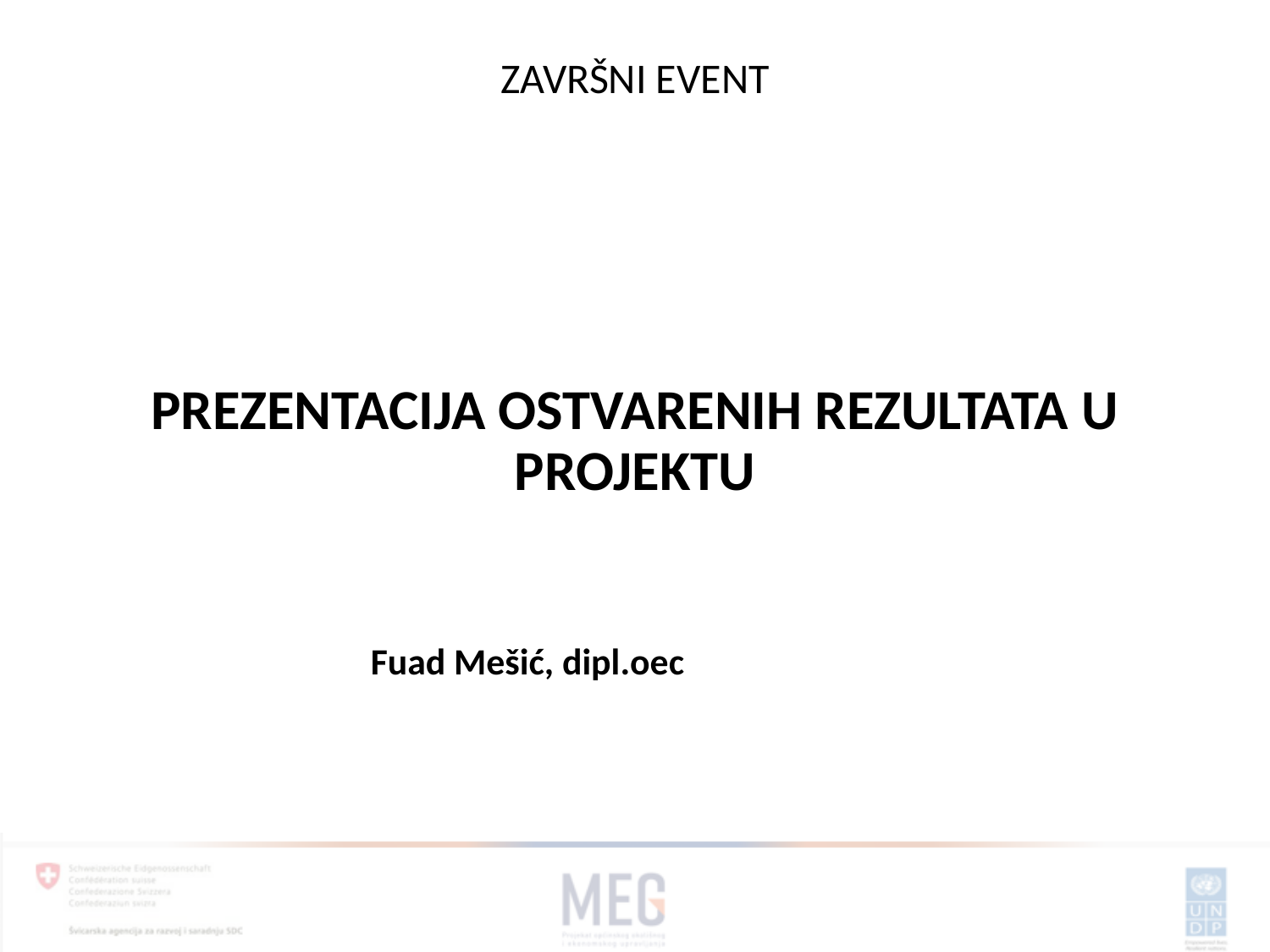

# ZAVRŠNI EVENT

PREZENTACIJA OSTVARENIH REZULTATA U PROJEKTU

                                Fuad Mešić, dipl.oec